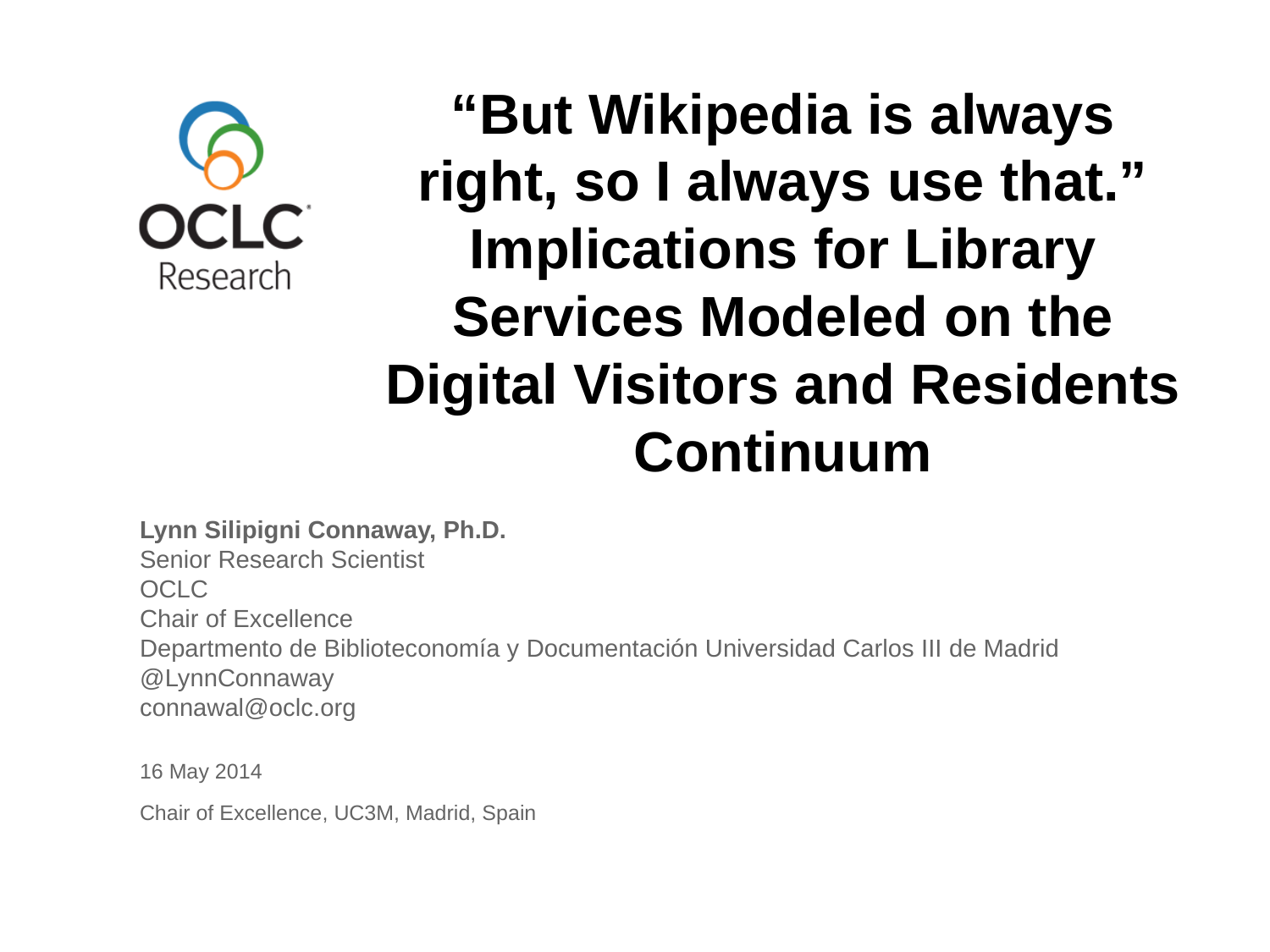

# “But Wikipedia is always right, so I always use that.” Implications for Library Services Modeled on the Digital Visitors and Residents Continuum
Lynn Silipigni Connaway, Ph.D.
Senior Research Scientist
OCLC
Chair of Excellence
Departmento de Biblioteconomía y Documentación Universidad Carlos III de Madrid
@LynnConnaway
connawal@oclc.org
16 May 2014
Chair of Excellence, UC3M, Madrid, Spain